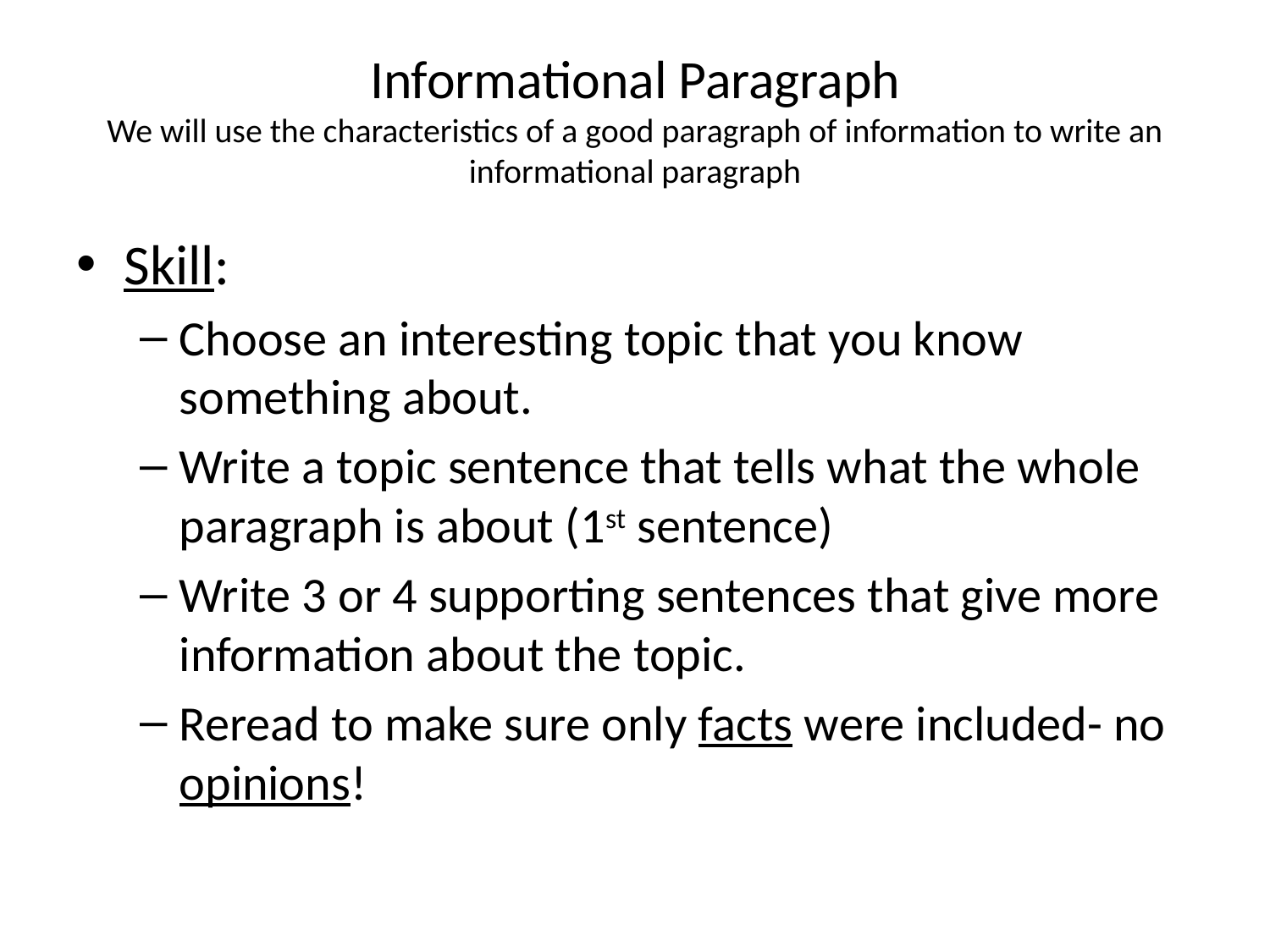

# Informational Paragraph We will use the characteristics of a good paragraph of information to write an informational paragraph
Skill:
Choose an interesting topic that you know something about.
Write a topic sentence that tells what the whole paragraph is about (1st sentence)
Write 3 or 4 supporting sentences that give more information about the topic.
Reread to make sure only facts were included- no opinions!